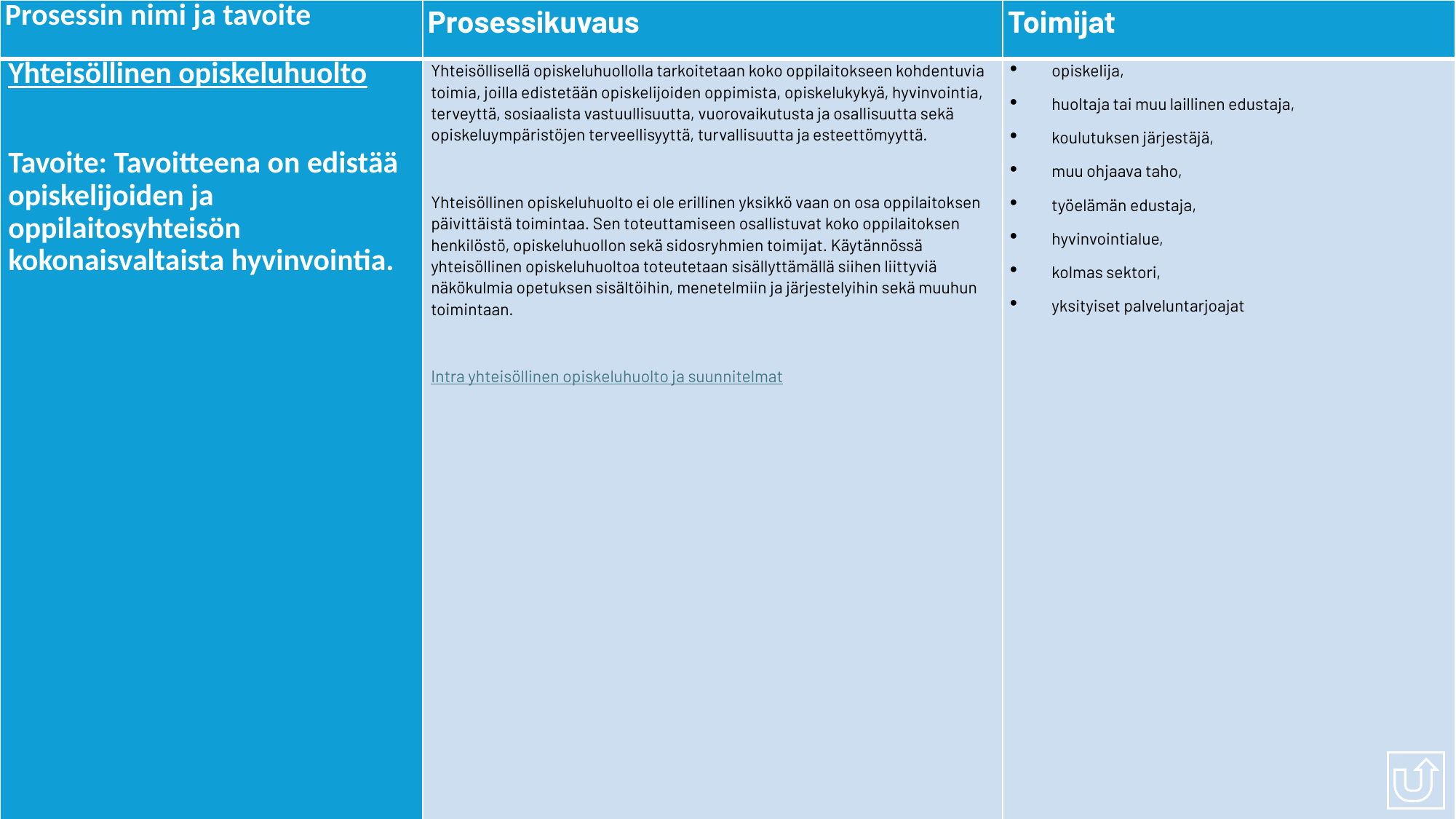

| Prosessin nimi ja tavoite | Prosessikuvaus | Toimijat |
| --- | --- | --- |
| Yhteisöllinen opiskeluhuolto   Tavoite: Tavoitteena on edistää opiskelijoiden ja oppilaitosyhteisön kokonaisvaltaista hyvinvointia. | Yhteisöllisellä opiskeluhuollolla tarkoitetaan koko oppilaitokseen kohdentuvia toimia, joilla edistetään opiskelijoiden oppimista, opiskelukykyä, hyvinvointia, terveyttä, sosiaalista vastuullisuutta, vuorovaikutusta ja osallisuutta sekä opiskeluympäristöjen terveellisyyttä, turvallisuutta ja esteettömyyttä.   Yhteisöllinen opiskeluhuolto ei ole erillinen yksikkö vaan on osa oppilaitoksen päivittäistä toimintaa. Sen toteuttamiseen osallistuvat koko oppilaitoksen henkilöstö, opiskeluhuollon sekä sidosryhmien toimijat. Käytännössä yhteisöllinen opiskeluhuoltoa toteutetaan sisällyttämällä siihen liittyviä näkökulmia opetuksen sisältöihin, menetelmiin ja järjestelyihin sekä muuhun toimintaan.   Intra yhteisöllinen opiskeluhuolto ja suunnitelmat | opiskelija, huoltaja tai muu laillinen edustaja, koulutuksen järjestäjä, muu ohjaava taho, työelämän edustaja, hyvinvointialue, kolmas sektori, yksityiset palveluntarjoajat |